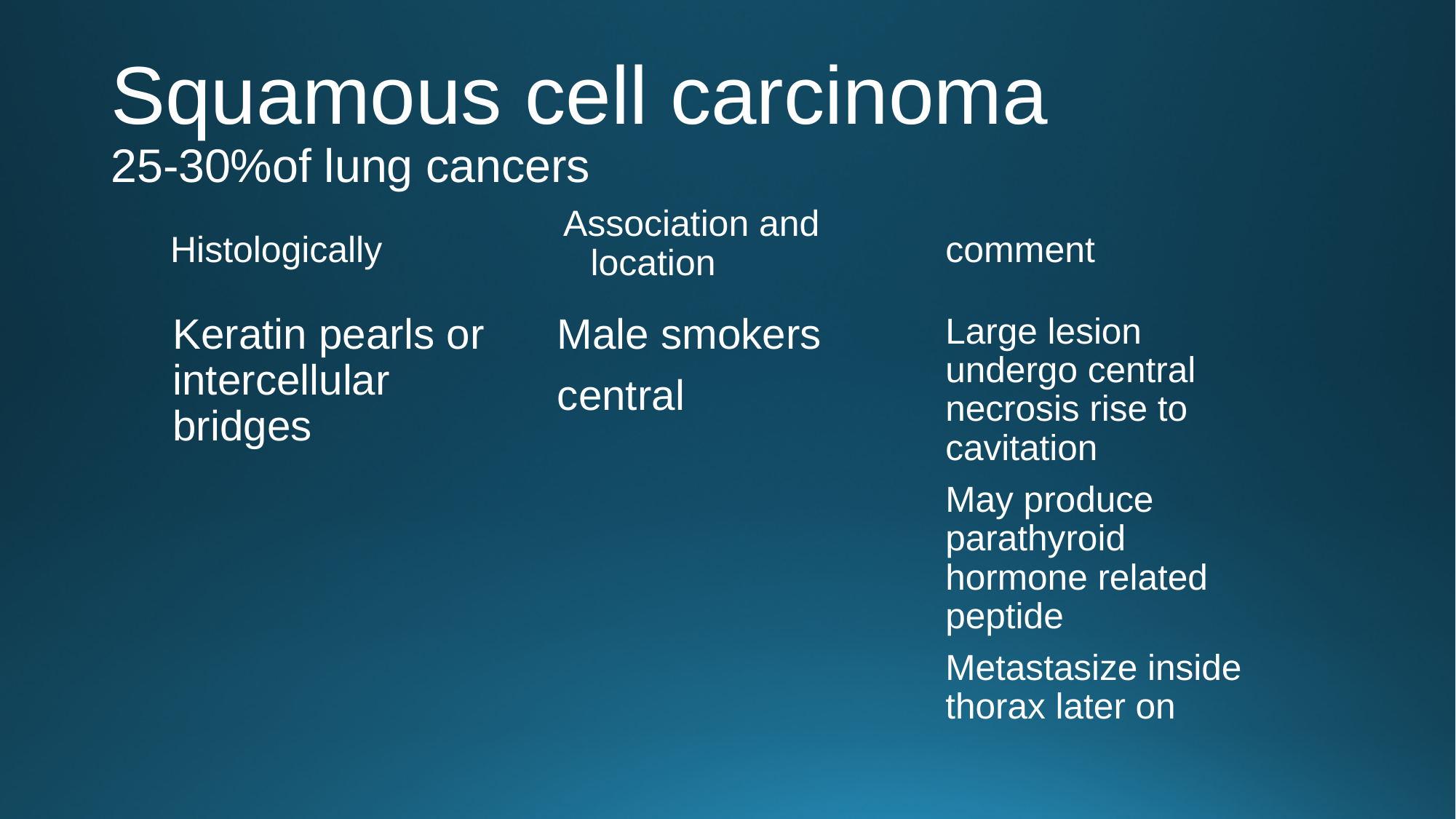

# Squamous cell carcinoma 25-30%of lung cancers
Histologically
comment

Association and location
Keratin pearls or intercellular bridges
Male smokers
central
Large lesion undergo central necrosis rise to cavitation
May produce parathyroid hormone related peptide
Metastasize inside thorax later on